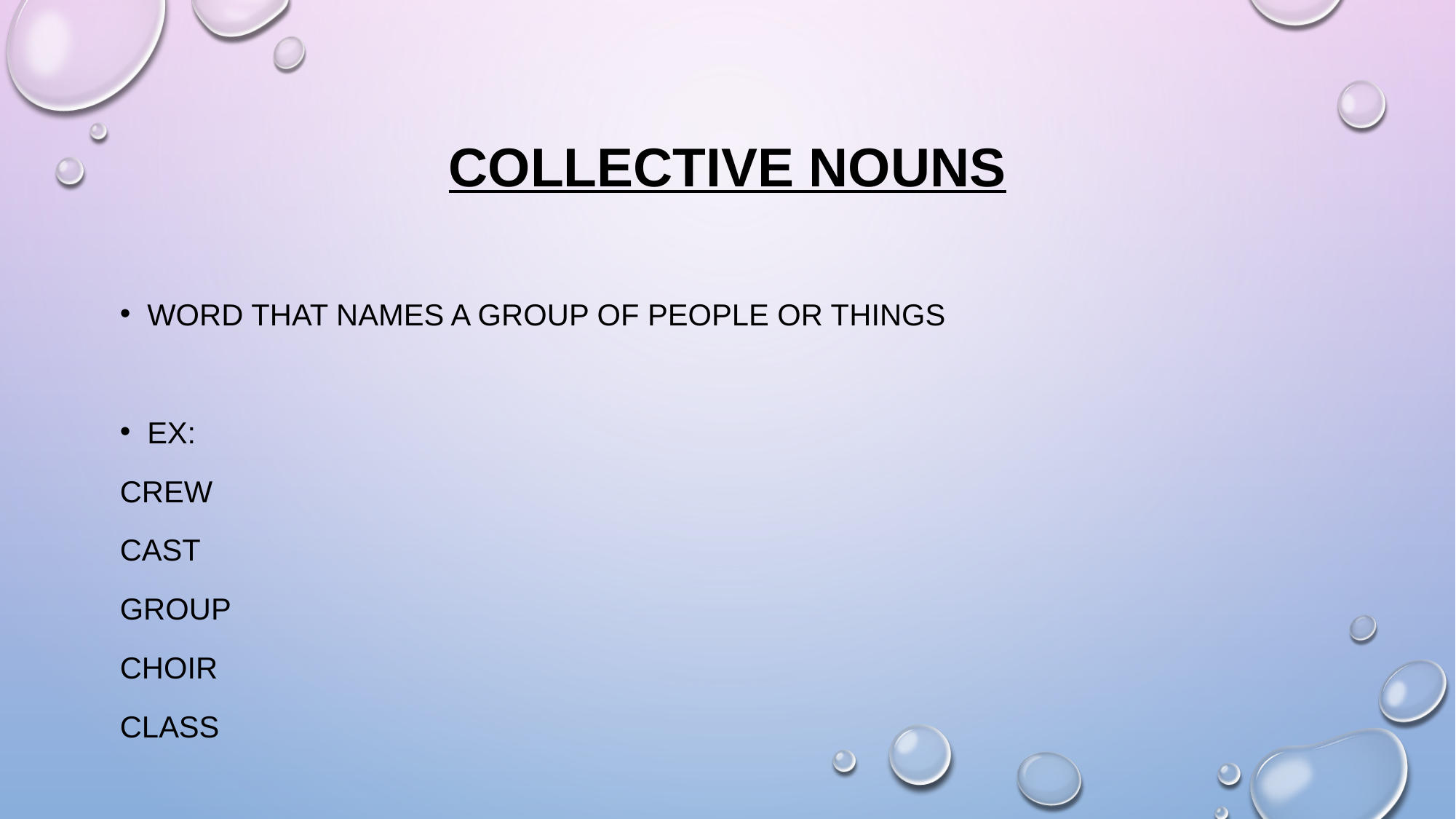

# Collective nouns
Word that names a group of people or things

Ex:
Crew
Cast
Group
Choir
Class